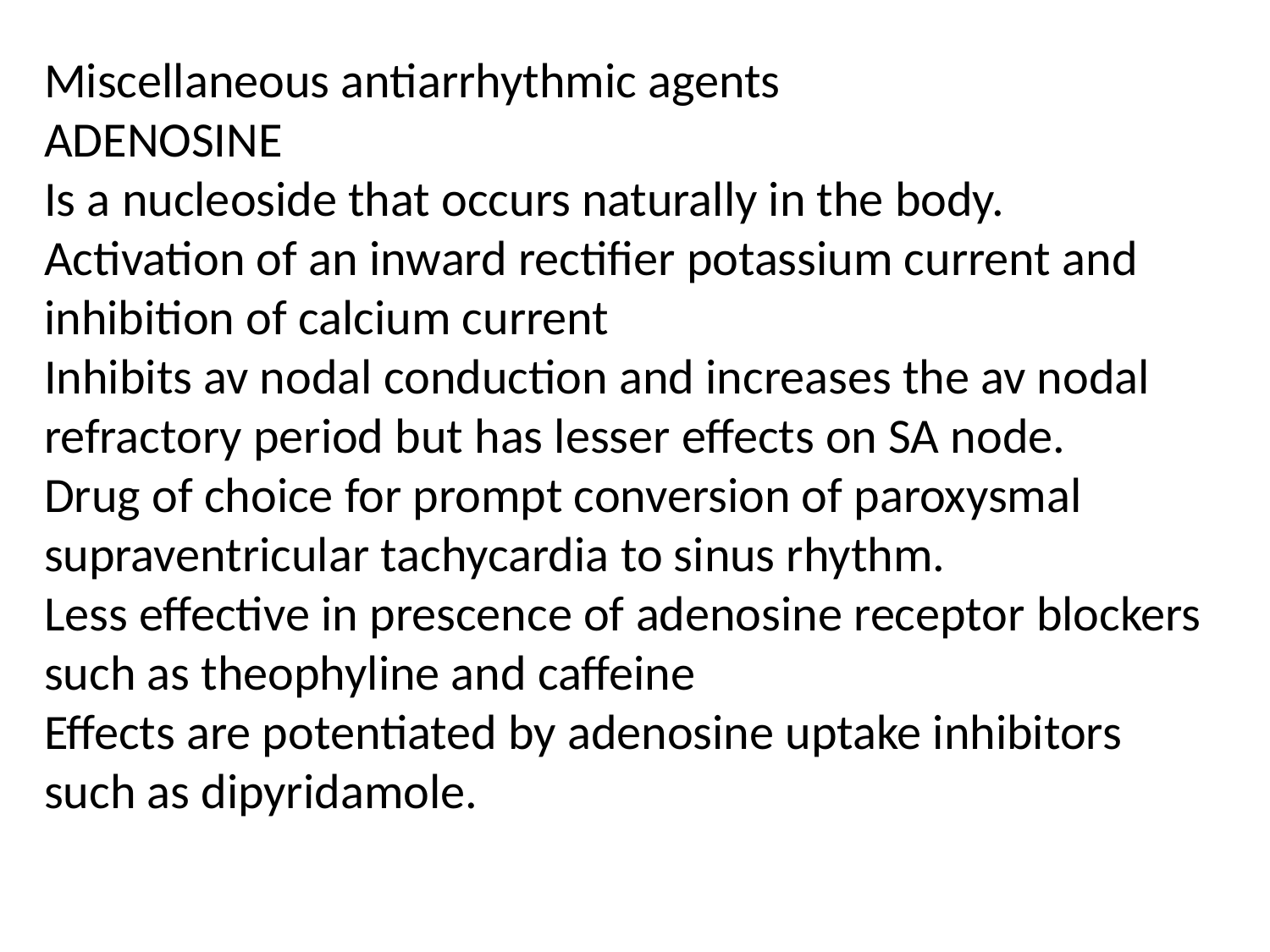

Miscellaneous antiarrhythmic agents
ADENOSINE
Is a nucleoside that occurs naturally in the body.
Activation of an inward rectifier potassium current and inhibition of calcium current
Inhibits av nodal conduction and increases the av nodal refractory period but has lesser effects on SA node.
Drug of choice for prompt conversion of paroxysmal supraventricular tachycardia to sinus rhythm.
Less effective in prescence of adenosine receptor blockers such as theophyline and caffeine
Effects are potentiated by adenosine uptake inhibitors such as dipyridamole.